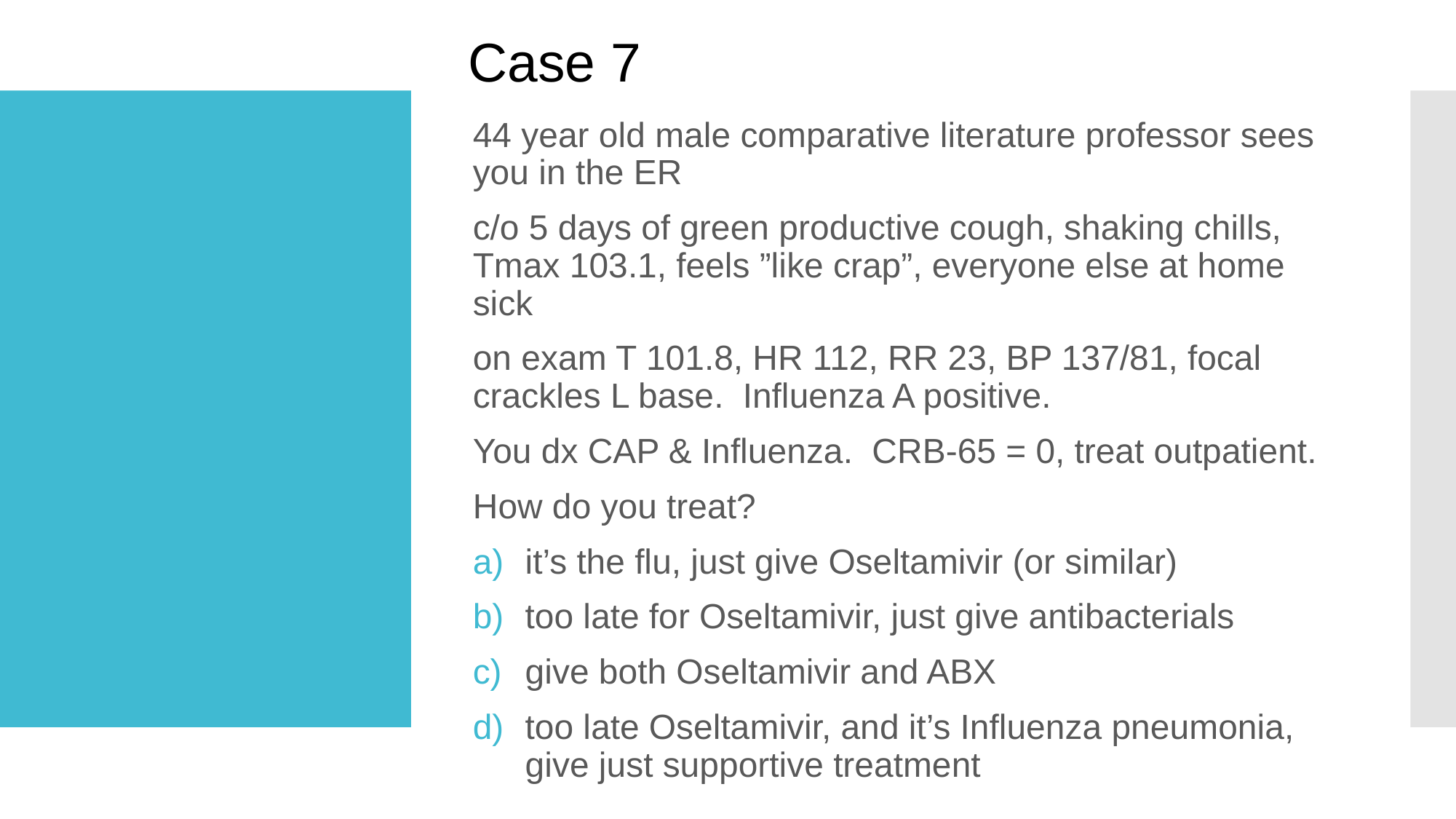

Case 7
44 year old male comparative literature professor sees you in the ER
c/o 5 days of green productive cough, shaking chills, Tmax 103.1, feels ”like crap”, everyone else at home sick
on exam T 101.8, HR 112, RR 23, BP 137/81, focal crackles L base.  Influenza A positive.
You dx CAP & Influenza.  CRB-65 = 0, treat outpatient.
How do you treat?
it’s the flu, just give Oseltamivir (or similar)
too late for Oseltamivir, just give antibacterials
give both Oseltamivir and ABX
too late Oseltamivir, and it’s Influenza pneumonia, give just supportive treatment
#